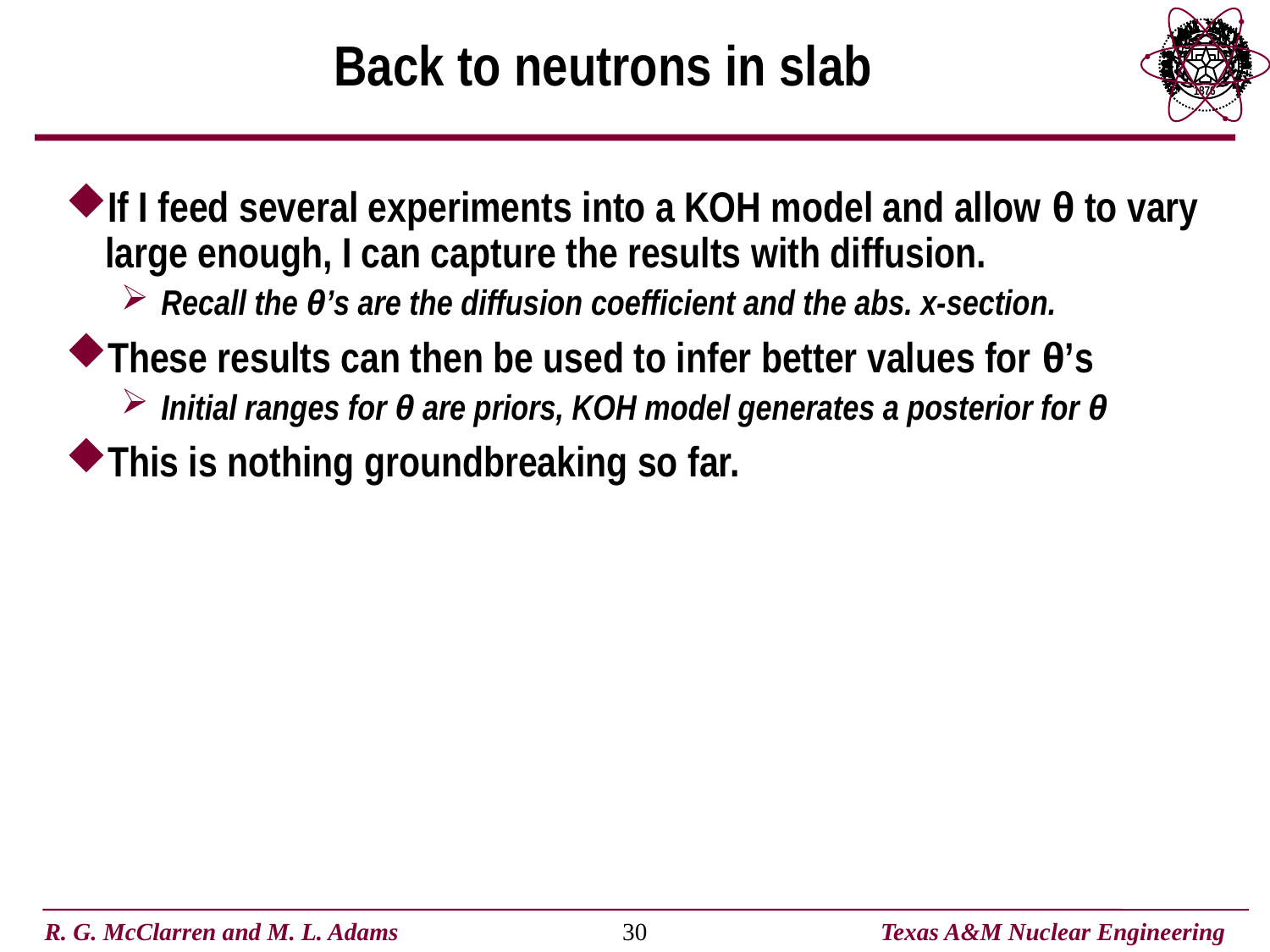

# Back to neutrons in slab
If I feed several experiments into a KOH model and allow θ to vary large enough, I can capture the results with diffusion.
Recall the θ’s are the diffusion coefficient and the abs. x-section.
These results can then be used to infer better values for θ’s
Initial ranges for θ are priors, KOH model generates a posterior for θ
This is nothing groundbreaking so far.
31